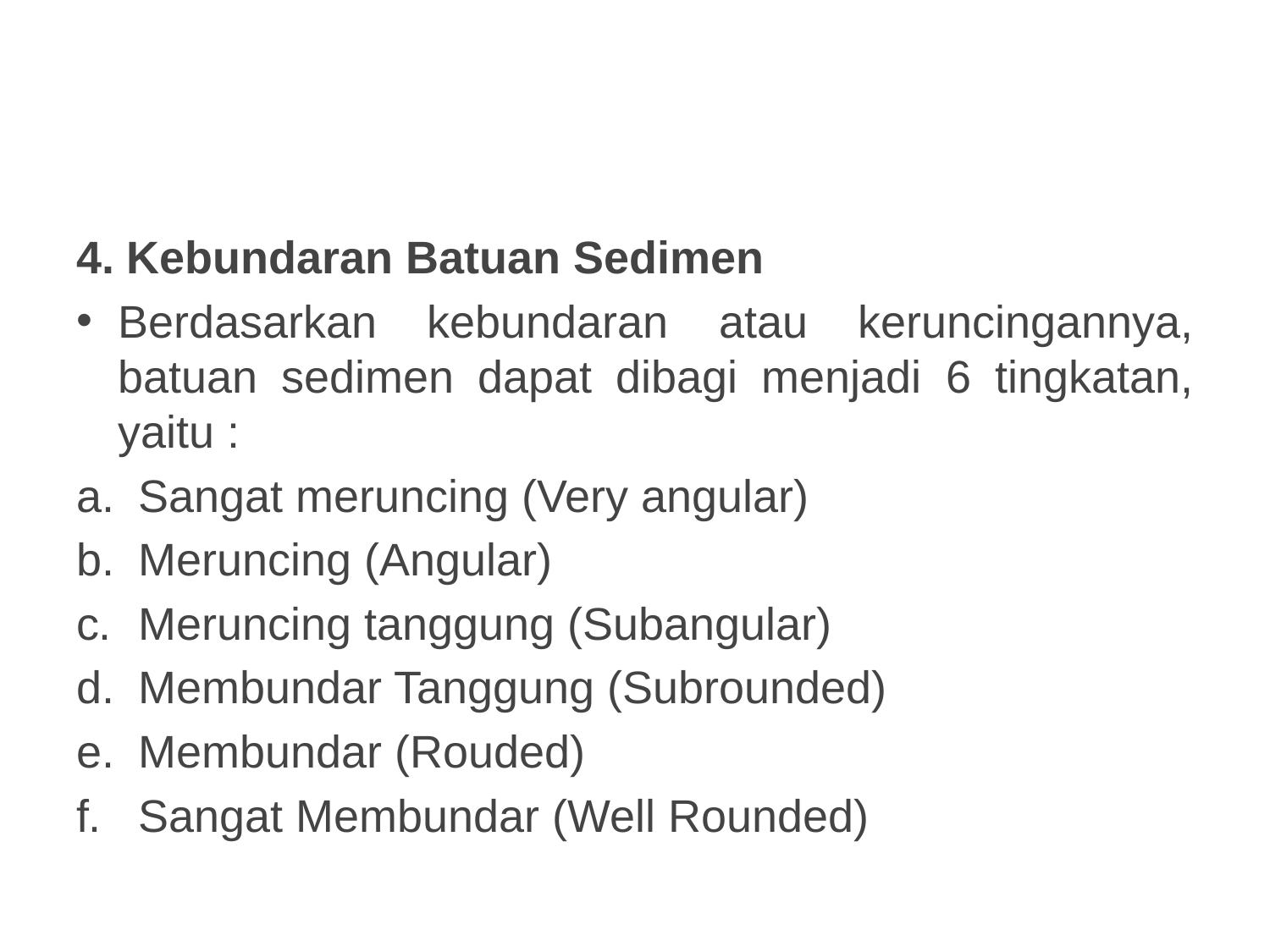

#
4. Kebundaran Batuan Sedimen
Berdasarkan kebundaran atau keruncingannya, batuan sedimen dapat dibagi menjadi 6 tingkatan, yaitu :
Sangat meruncing (Very angular)
Meruncing (Angular)
Meruncing tanggung (Subangular)
Membundar Tanggung (Subrounded)
Membundar (Rouded)
Sangat Membundar (Well Rounded)